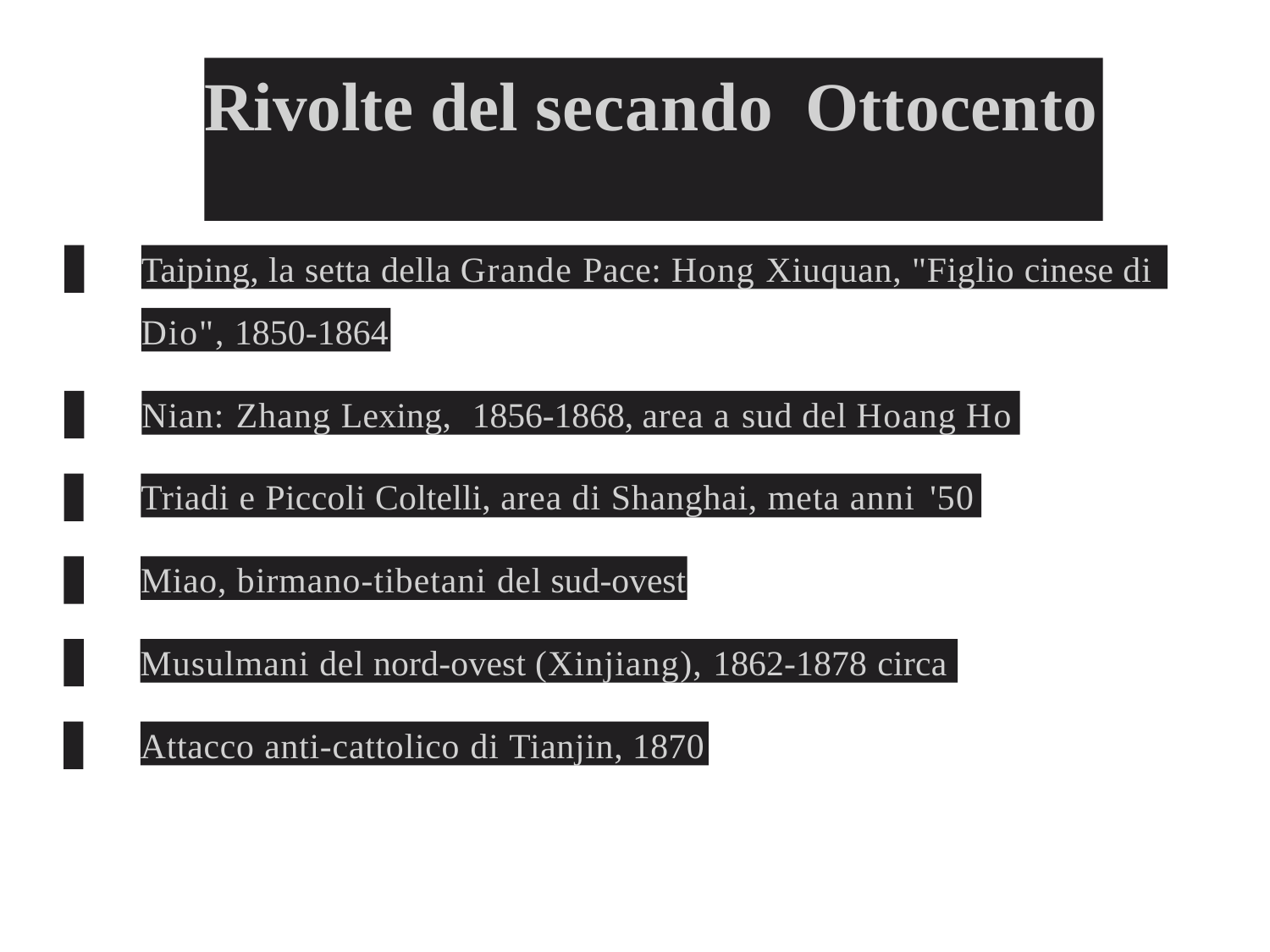

# Rivolte del secando Ottocento

Taiping, la setta della Grande Pace: Hong Xiuquan, "Figlio cinese di
Dio", 1850-1864

Nian: Zhang Lexing,	1856-1868, area a sud del Hoang Ho

Triadi e Piccoli Coltelli, area di Shanghai, meta anni '50

Miao, birmano-tibetani del sud-ovest

Musulmani del nord-ovest (Xinjiang), 1862-1878 circa

Attacco anti-cattolico di Tianjin, 1870